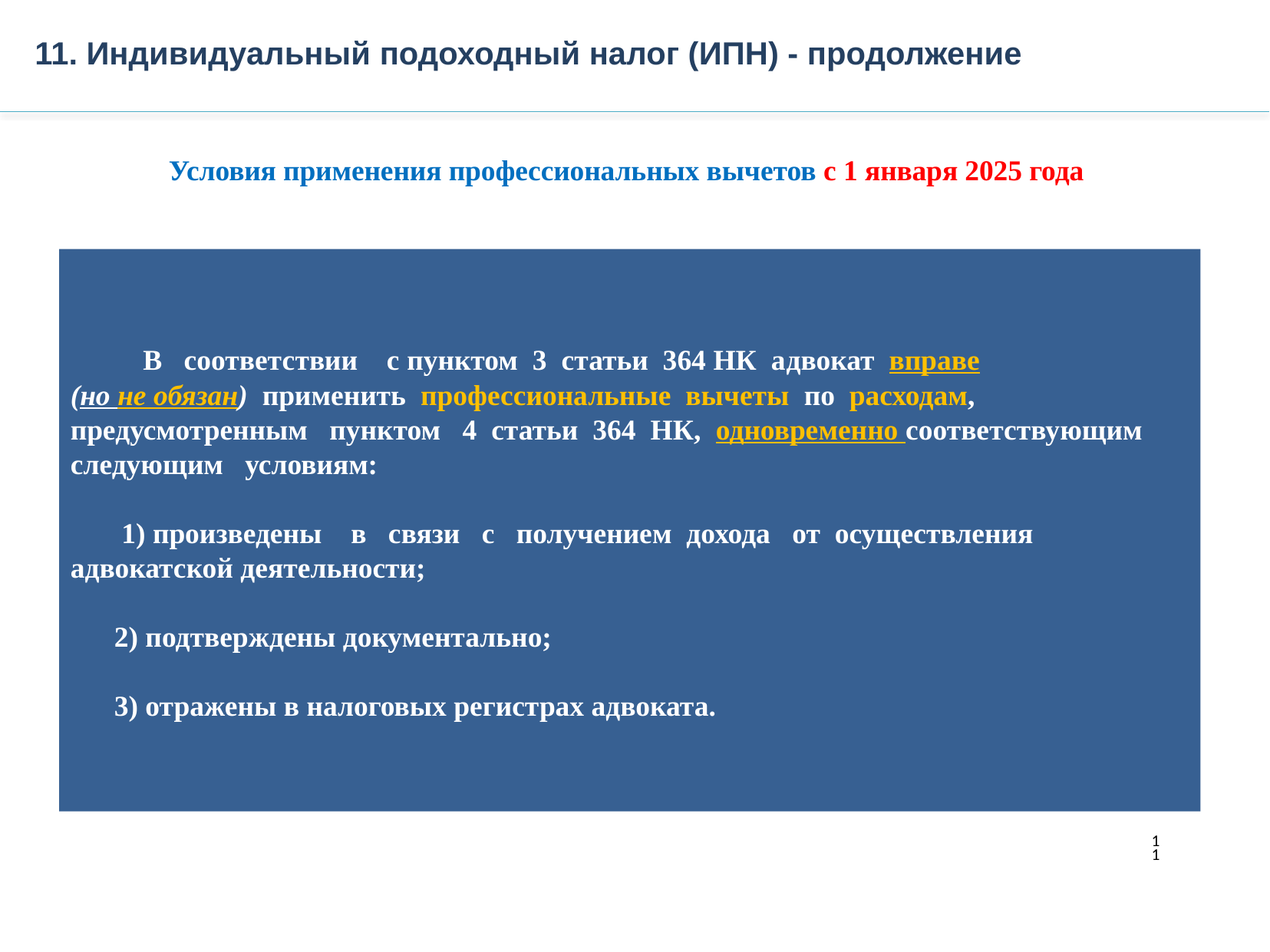

11. Индивидуальный подоходный налог (ИПН) - продолжение
Условия применения профессиональных вычетов с 1 января 2025 года
         В   соответствии    с пунктом  3  статьи  364 НК  адвокат  вправе
(но не обязан)  применить  профессиональные  вычеты  по  расходам, предусмотренным   пунктом   4  статьи  364  НК,  одновременно соответствующим   следующим   условиям:

       1) произведены    в   связи   с   получением  дохода   от  осуществления адвокатской деятельности;

      2) подтверждены документально;

      3) отражены в налоговых регистрах адвоката.
11